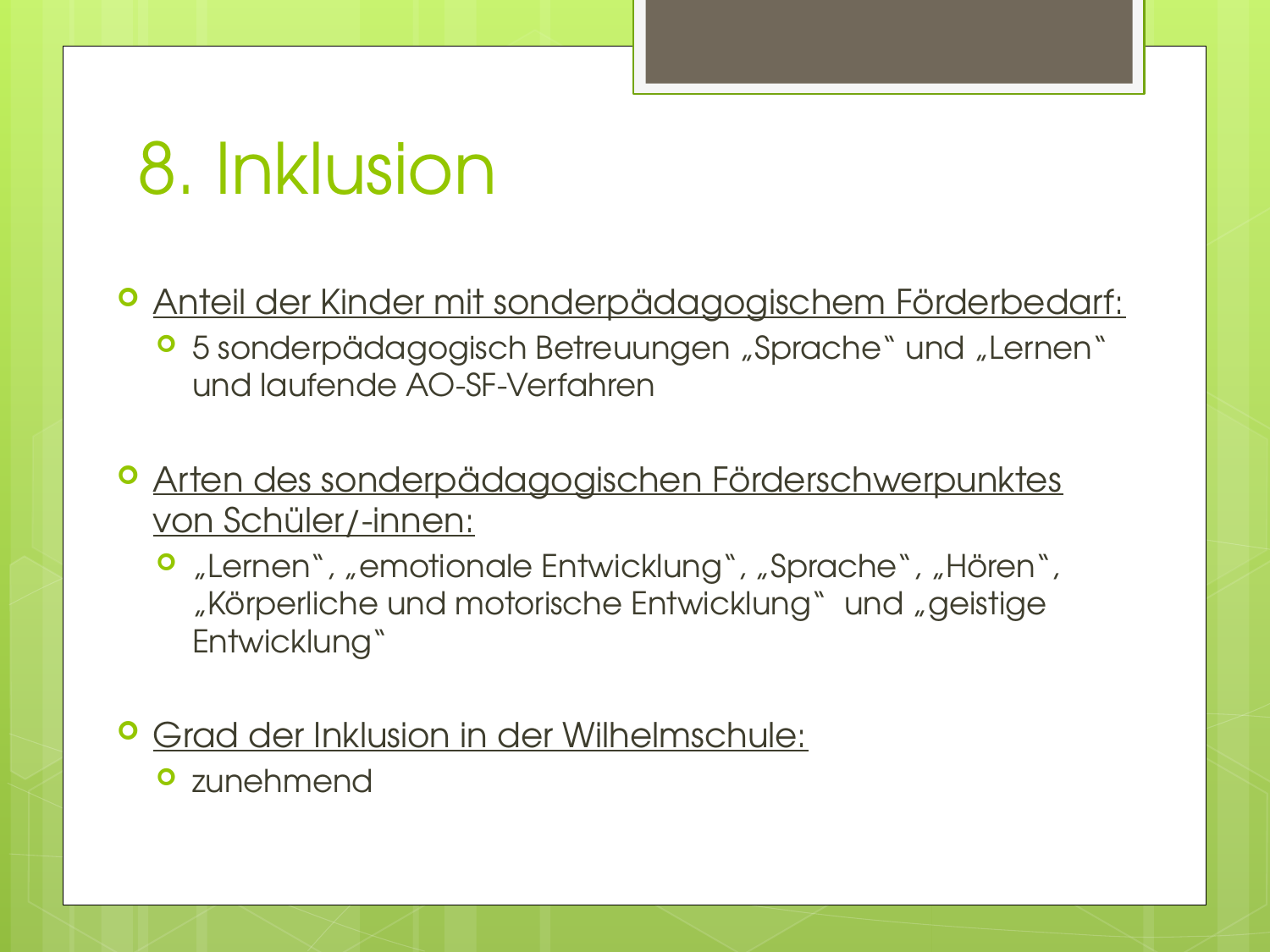

# 8. Inklusion

Anteil der Kinder mit sonderpädagogischem Förderbedarf:
5 sonderpädagogisch Betreuungen „Sprache“ und „Lernen“ und laufende AO-SF-Verfahren

Arten des sonderpädagogischen Förderschwerpunktes von Schüler/-innen:
„Lernen“, „emotionale Entwicklung“, „Sprache“, „Hören“, „Körperliche und motorische Entwicklung“  und „geistige Entwicklung“

Grad der Inklusion in der Wilhelmschule:
zunehmend